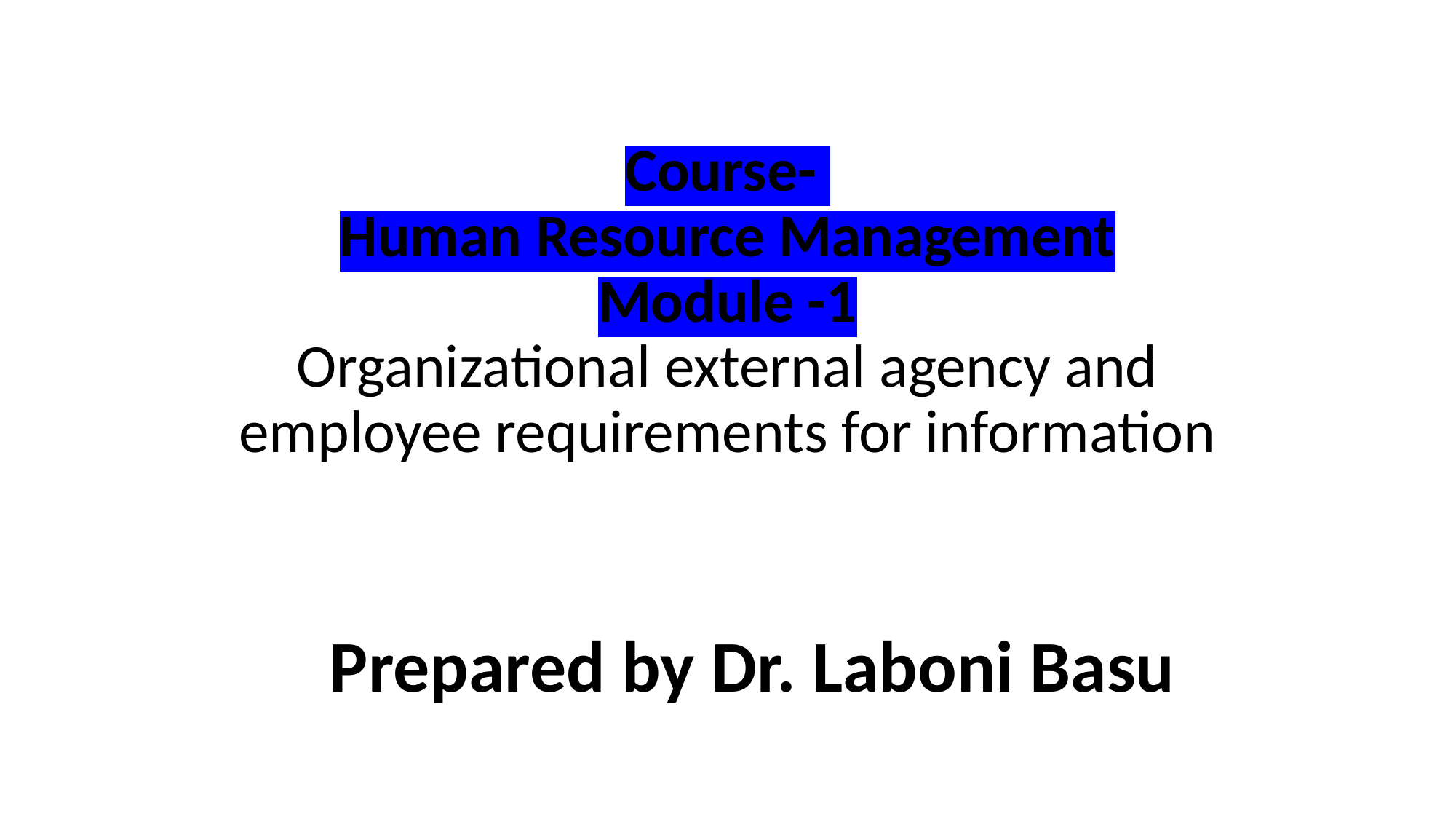

# Course- Human Resource Management Module -1 Organizational external agency and employee requirements for information

Prepared by Dr. Laboni Basu